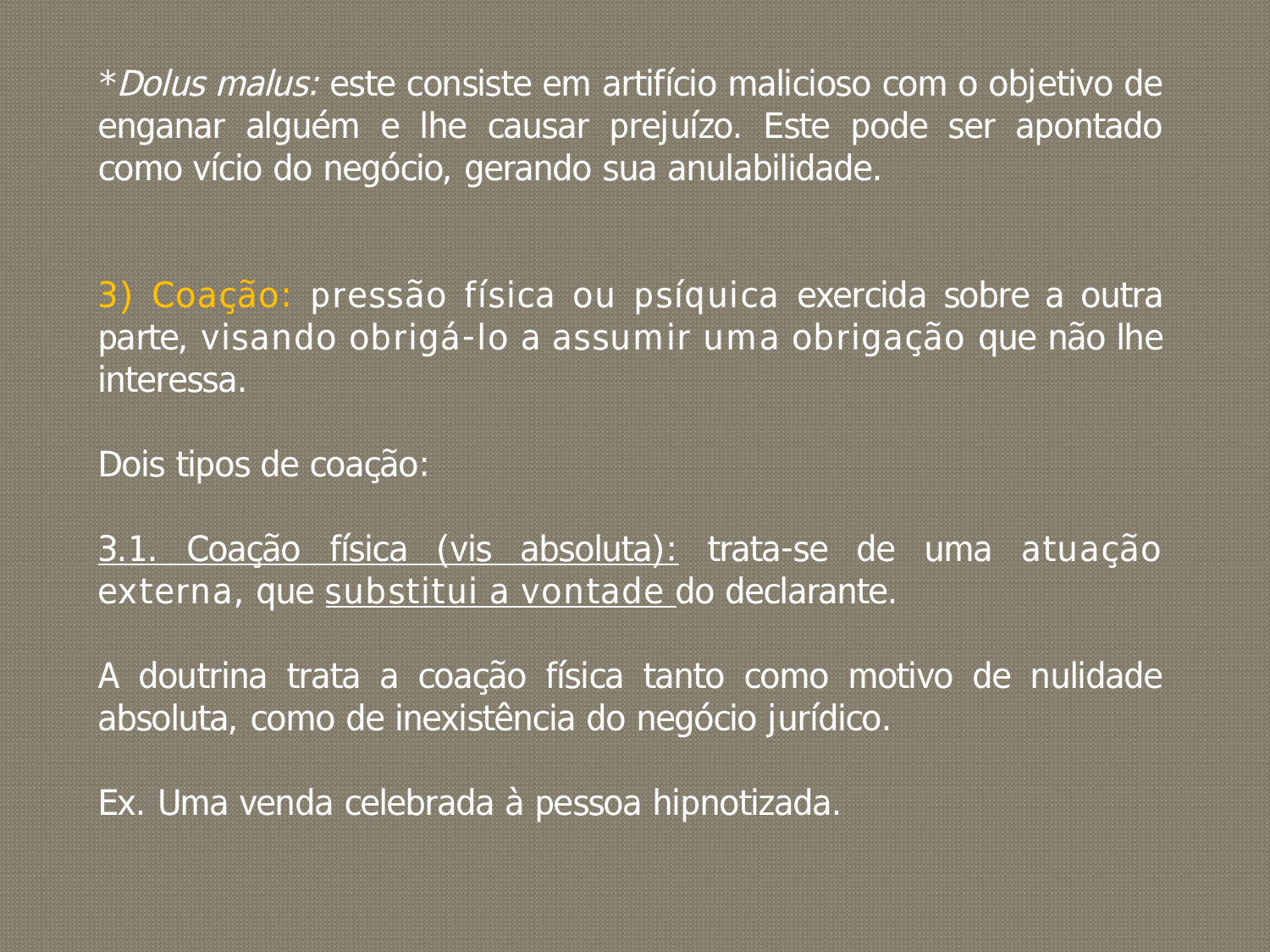

*Dolus malus: este consiste em artifício malicioso com o objetivo de enganar alguém e lhe causar prejuízo. Este pode ser apontado como vício do negócio, gerando sua anulabilidade.

3) Coação: pressão física ou psíquica exercida sobre a outra parte, visando obrigá-lo a assumir uma obrigação que não lhe interessa.

Dois tipos de coação:

3.1. Coação física (vis absoluta): trata-se de uma atuação externa, que substitui a vontade do declarante.

A doutrina trata a coação física tanto como motivo de nulidade absoluta, como de inexistência do negócio jurídico.

Ex. Uma venda celebrada à pessoa hipnotizada.